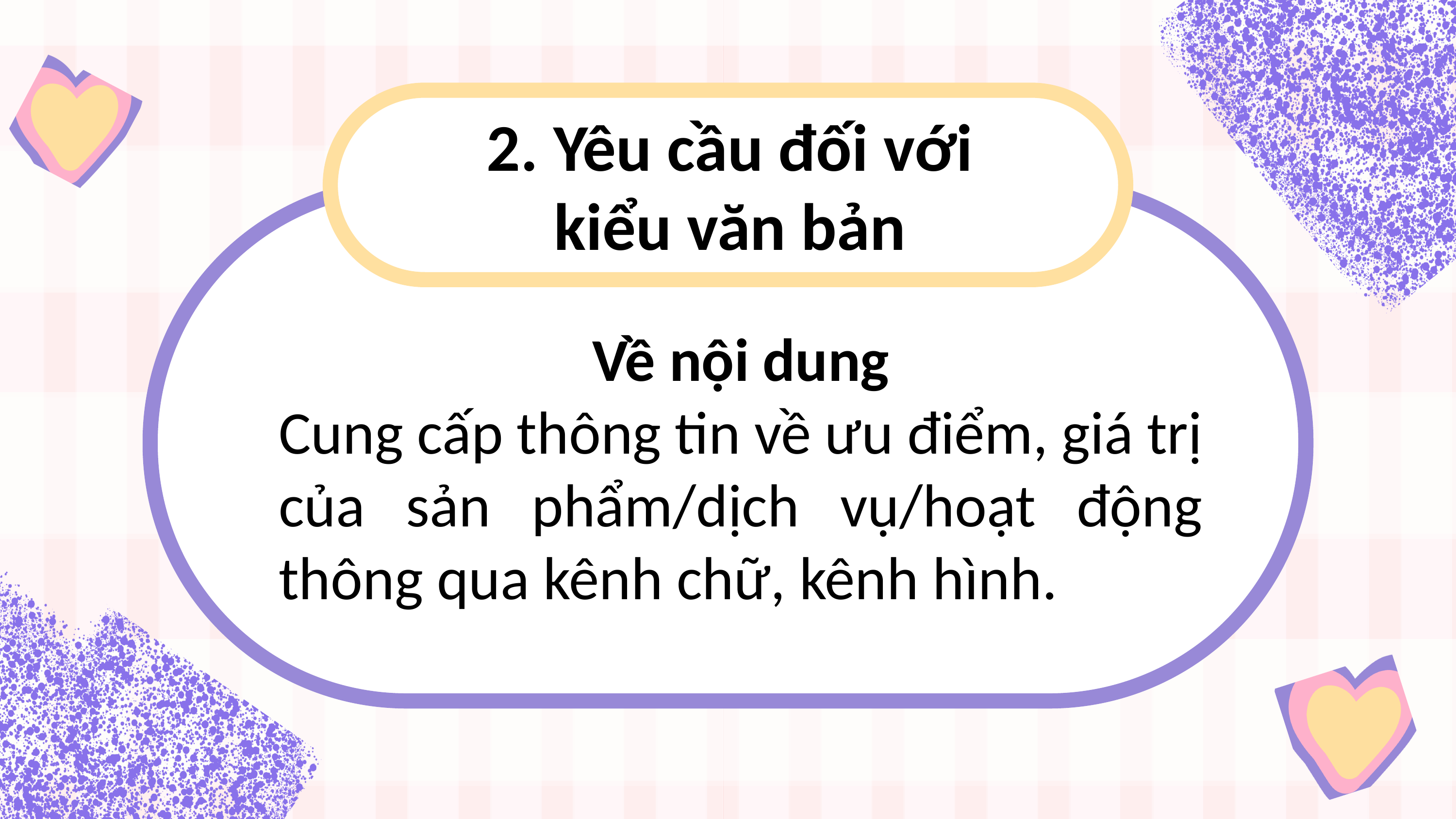

2. Yêu cầu đối với kiểu văn bản

Về nội dung
Cung cấp thông tin về ưu điểm, giá trị của sản phẩm/dịch vụ/hoạt động thông qua kênh chữ, kênh hình.